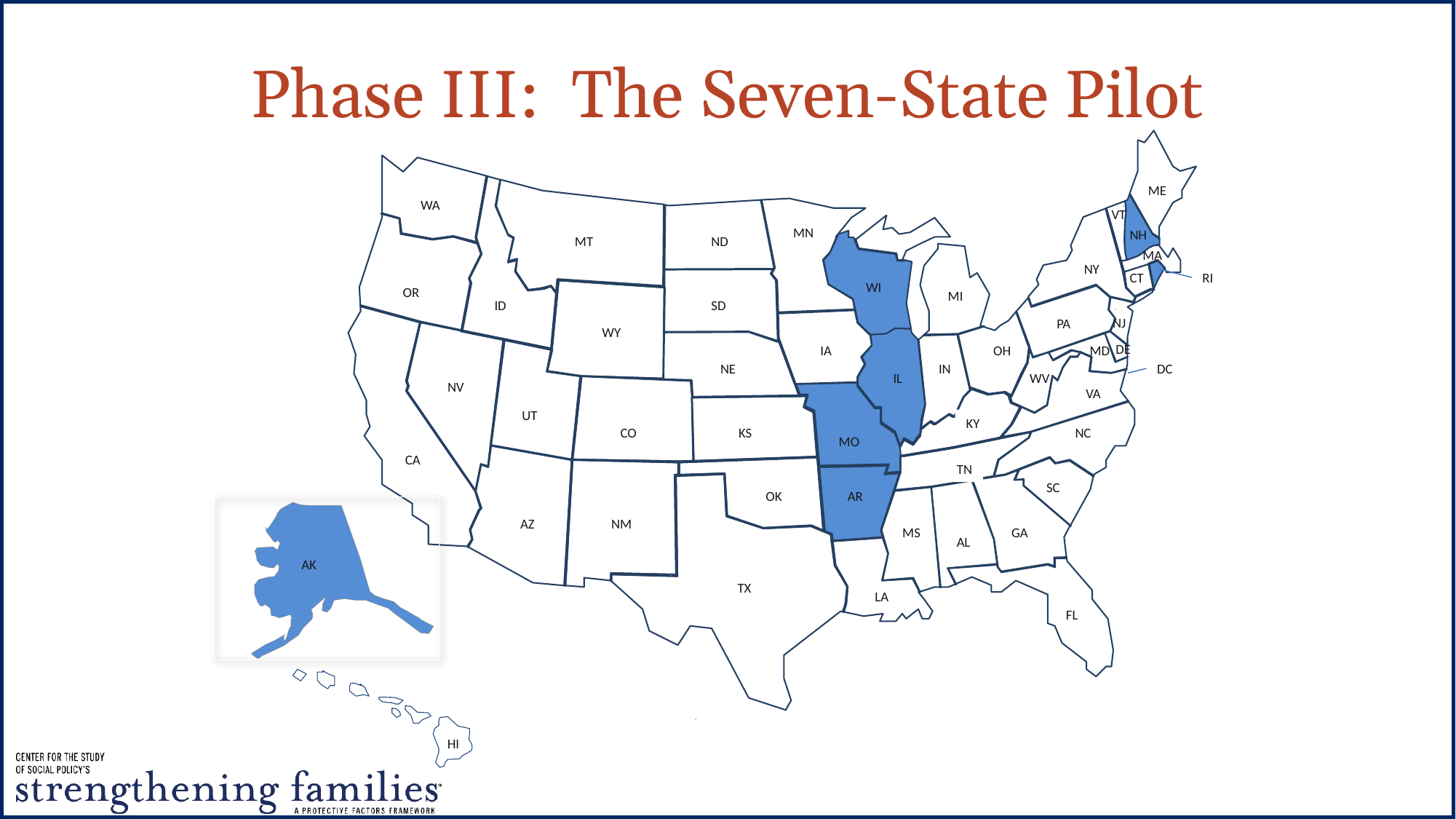

# Phase III:  The Seven-State Pilot

ME
WA
VT
MN
MT
ND
NY
WI
OR
MI
SD
ID
PA
WY
DE
MD
IA
OH
NE
IL
NV
UT
KY
CO
KS
NC
MO
 CA
TN
SC
OK
AR
AZ
NM
MS
GA
AL
TX
LA
FL
NH
MA
CT
RI
NJ
IN
DC
WV
VA

AK

HI